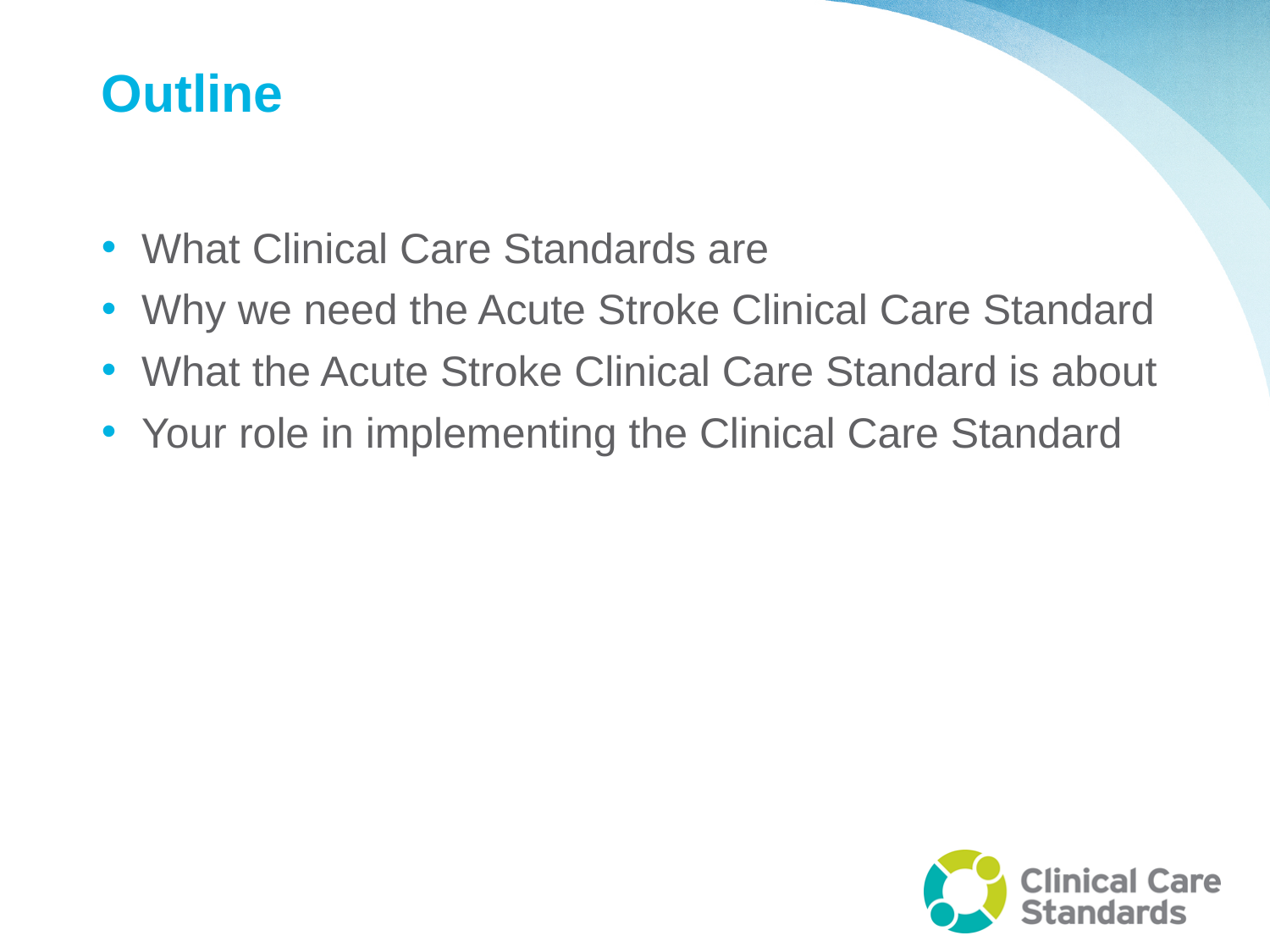

# Outline
What Clinical Care Standards are
Why we need the Acute Stroke Clinical Care Standard
What the Acute Stroke Clinical Care Standard is about
Your role in implementing the Clinical Care Standard